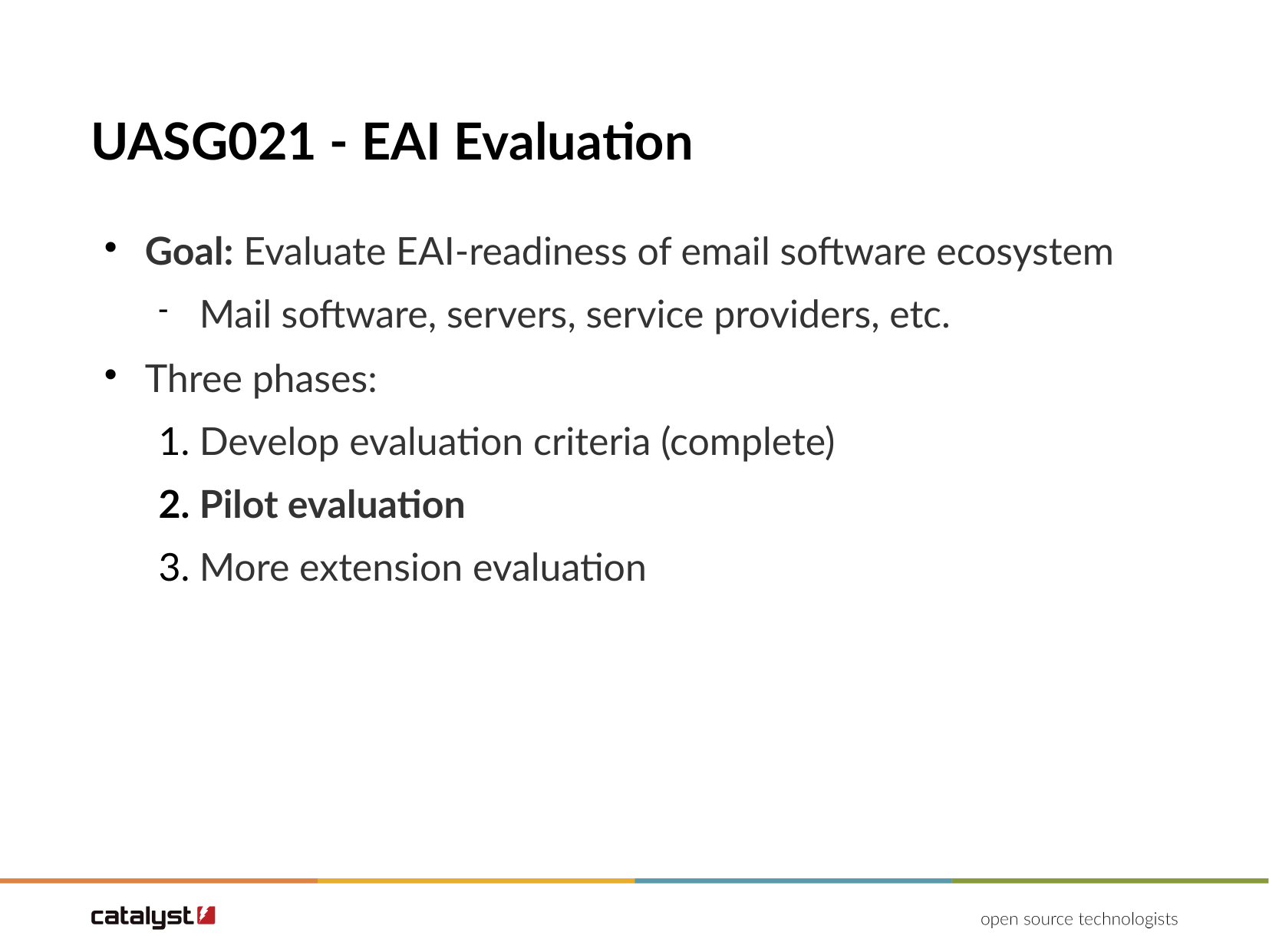

UASG021 - EAI Evaluation
Goal: Evaluate EAI-readiness of email software ecosystem
Mail software, servers, service providers, etc.
Three phases:
Develop evaluation criteria (complete)
Pilot evaluation
More extension evaluation